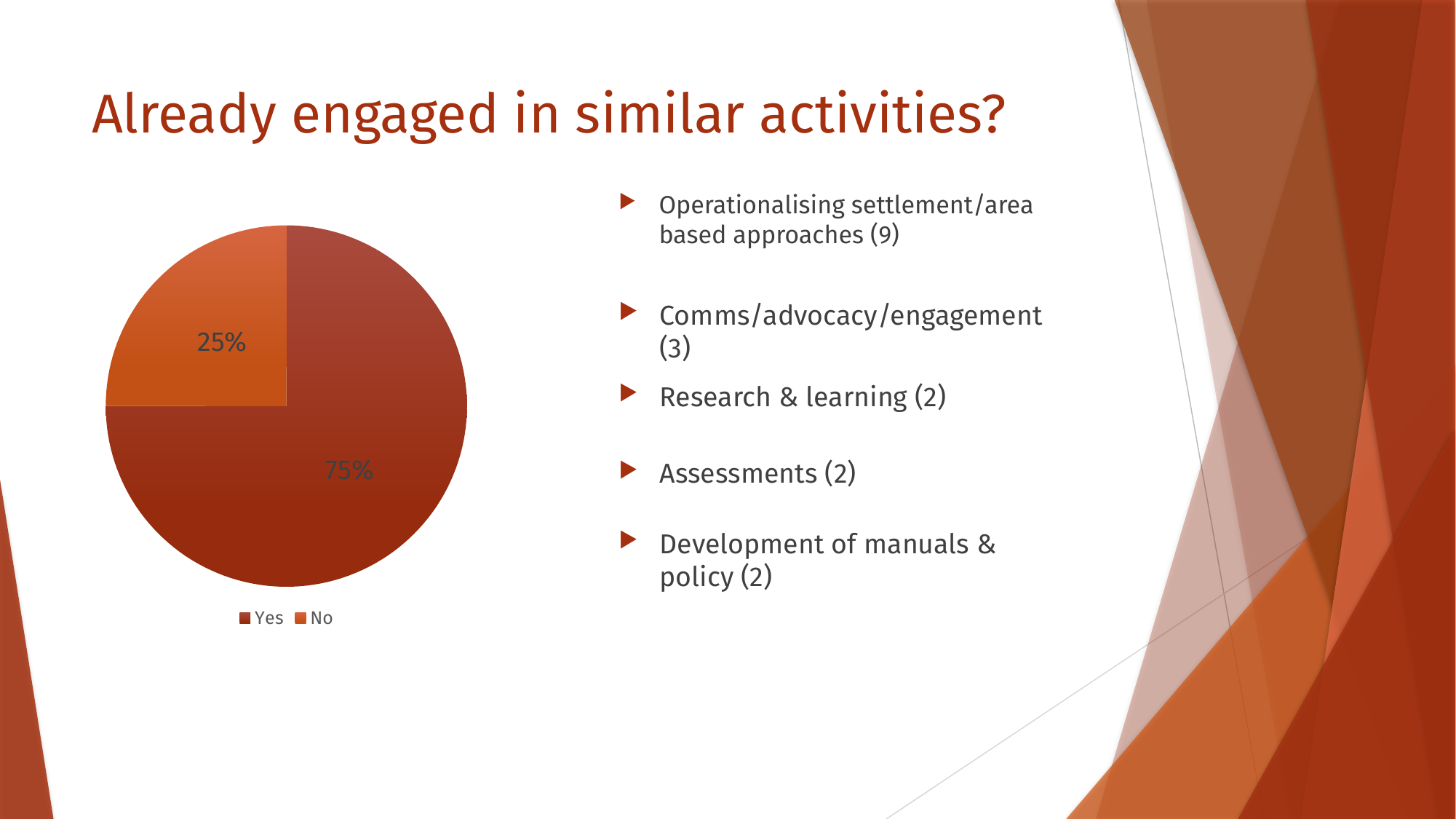

# Already engaged in similar activities?
Operationalising settlement/area based approaches (9)

### Chart

| Category | Sales |
|---|---|
| Yes | 75.0 |
| No | 25.0 |
Comms/advocacy/engagement (3)
Research & learning (2)
Assessments (2)
Development of manuals & policy (2)